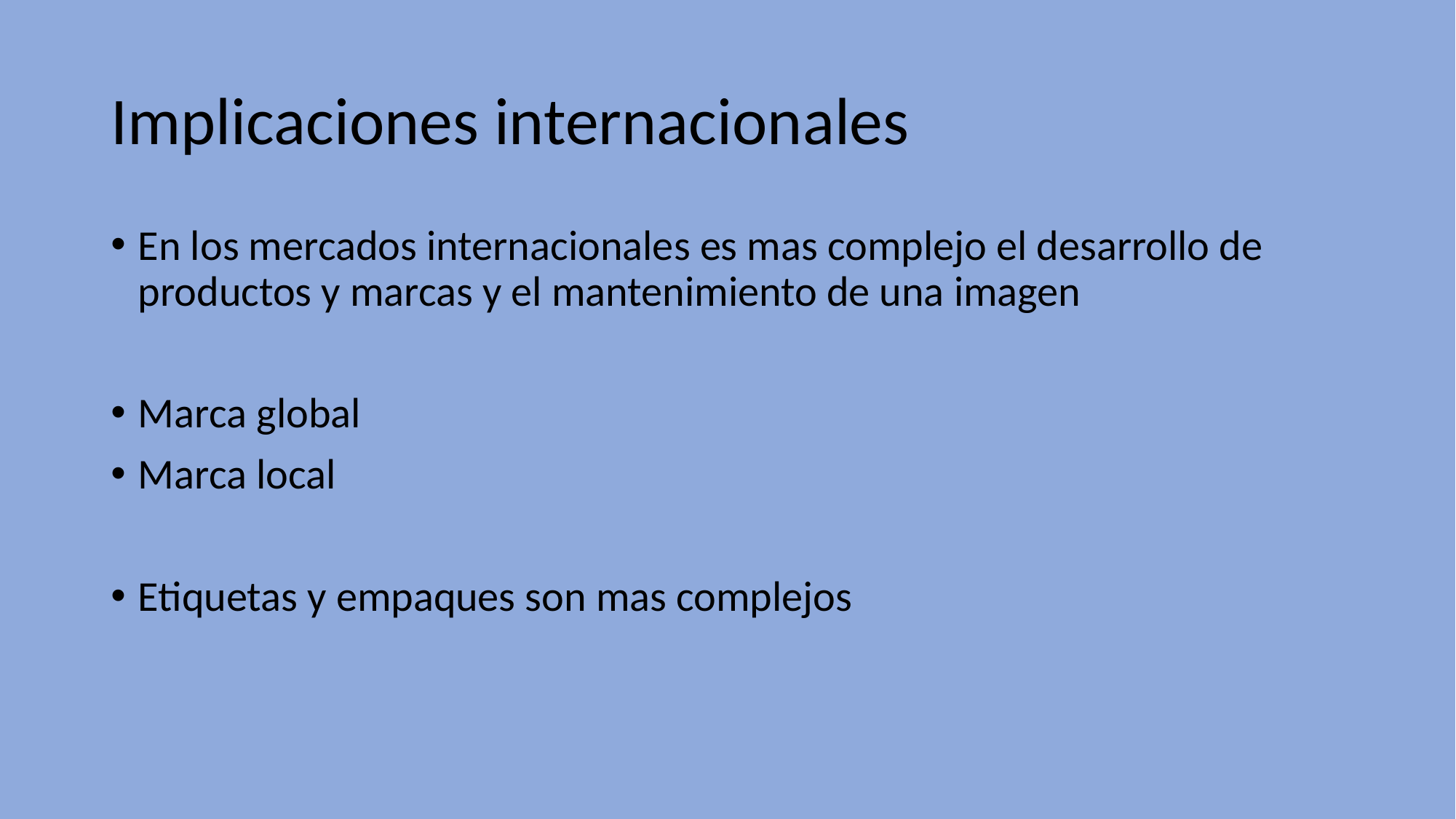

# Implicaciones internacionales
En los mercados internacionales es mas complejo el desarrollo de productos y marcas y el mantenimiento de una imagen

Marca global
Marca local

Etiquetas y empaques son mas complejos